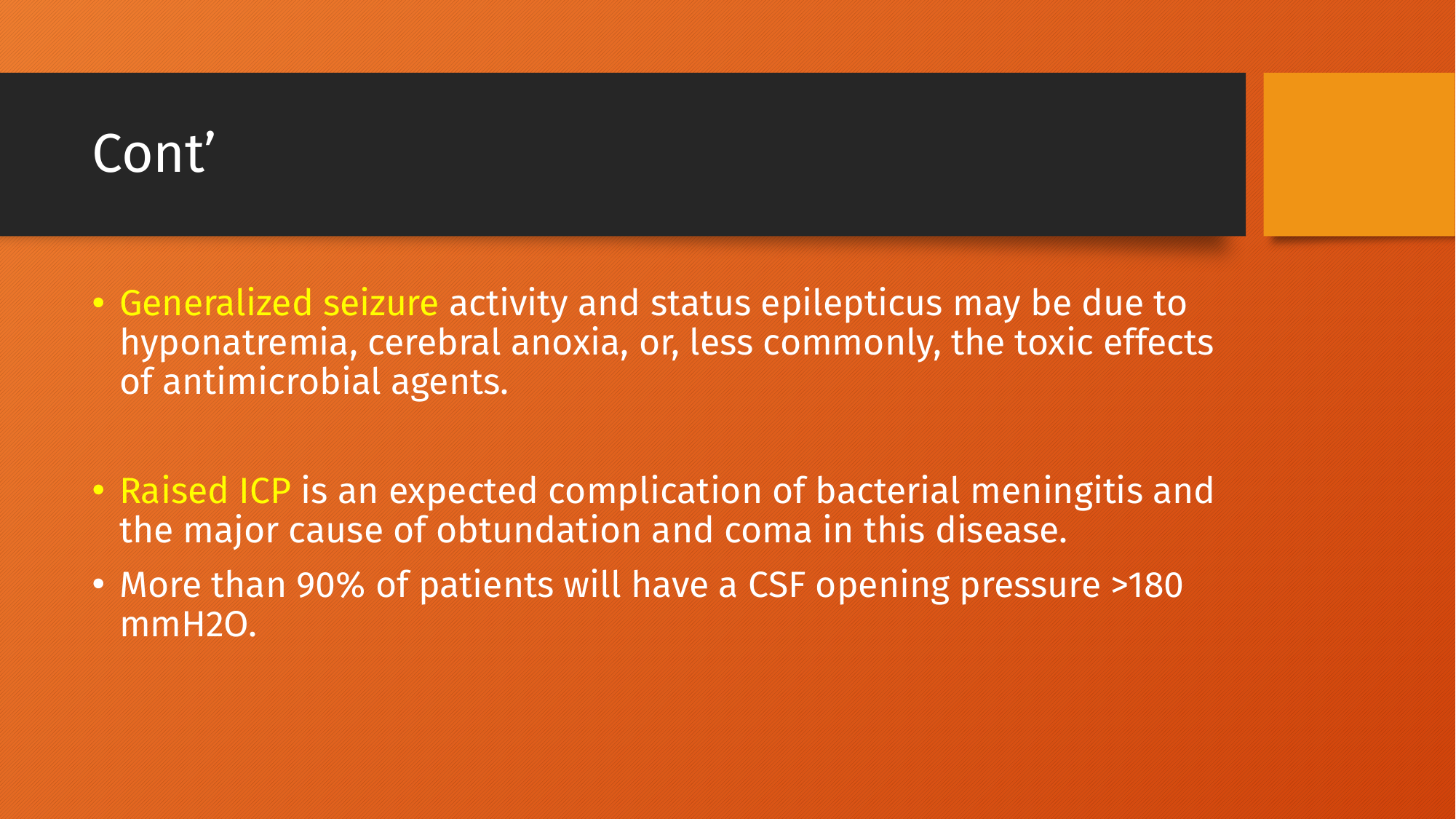

# Cont’
Generalized seizure activity and status epilepticus may be due to hyponatremia, cerebral anoxia, or, less commonly, the toxic effects of antimicrobial agents.

Raised ICP is an expected complication of bacterial meningitis and the major cause of obtundation and coma in this disease.
More than 90% of patients will have a CSF opening pressure >180 mmH2O.